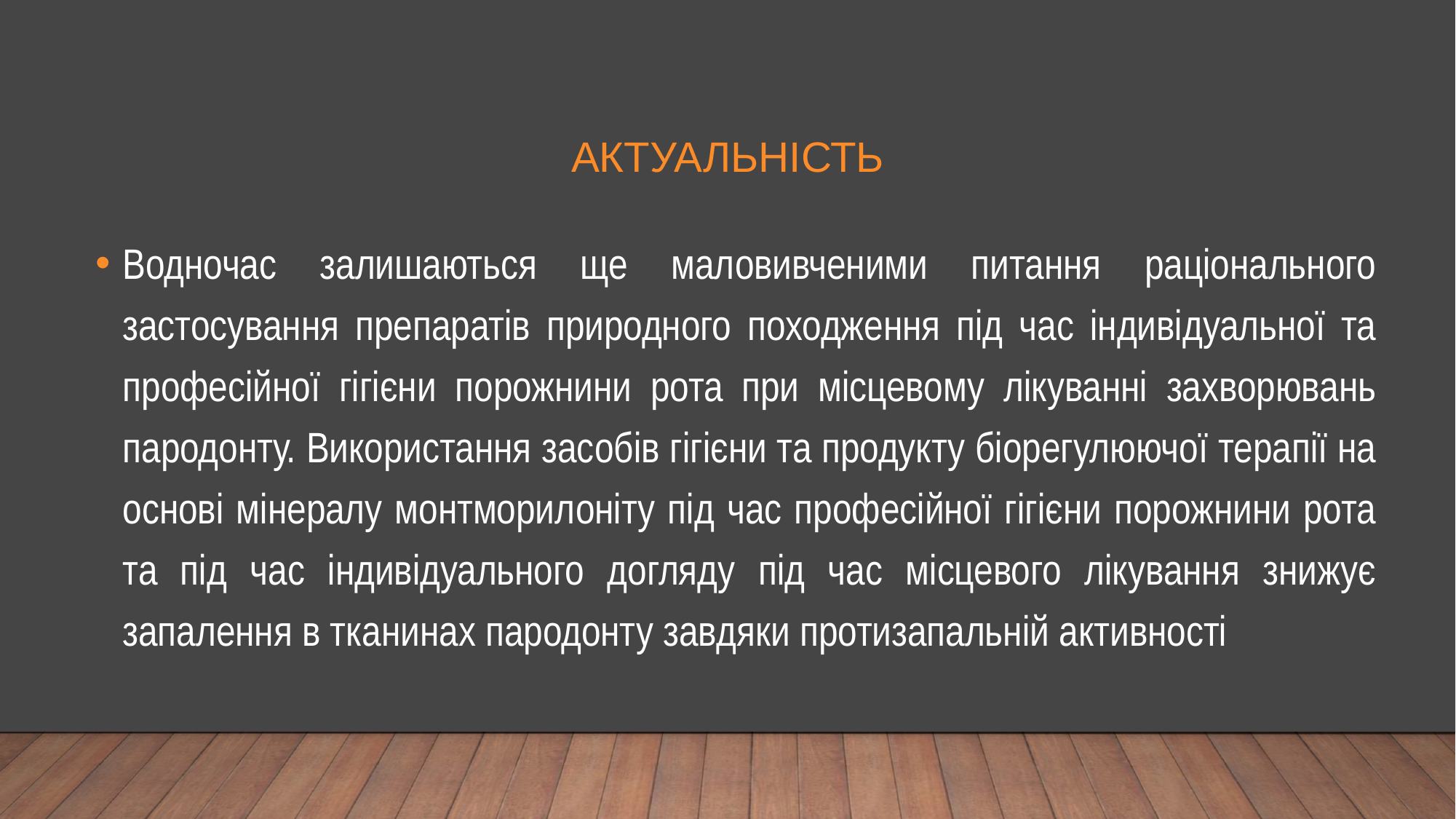

# Актуальність
Водночас залишаються ще маловивченими питання раціонального застосування препаратів природного походження під час індивідуальної та професійної гігієни порожнини рота при місцевому лікуванні захворювань пародонту. Використання засобів гігієни та продукту біорегулюючої терапії на основі мінералу монтморилоніту під час професійної гігієни порожнини рота та під час індивідуального догляду під час місцевого лікування знижує запалення в тканинах пародонту завдяки протизапальній активності